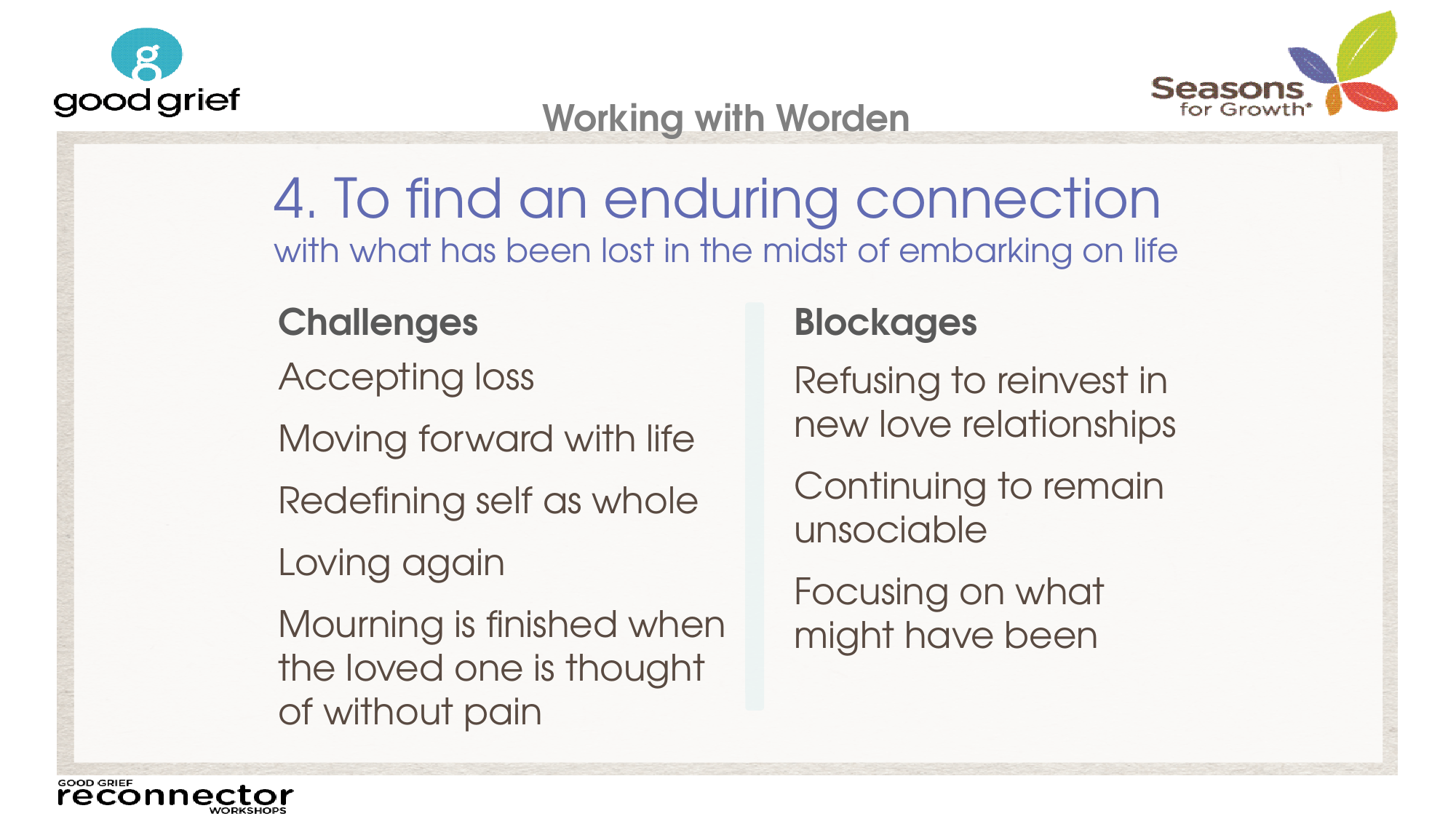

4. To find an enduring connection
with what has been lost in the midst of embarking on life
Challenges
Accepting loss

Moving forward with life

Redefining self as whole

Loving again

Mourning is finished when the loved one is thought of without pain
Blockages

Refusing to reinvest in new love relationships

Continuing to remain unsociable

Focusing on what might have been